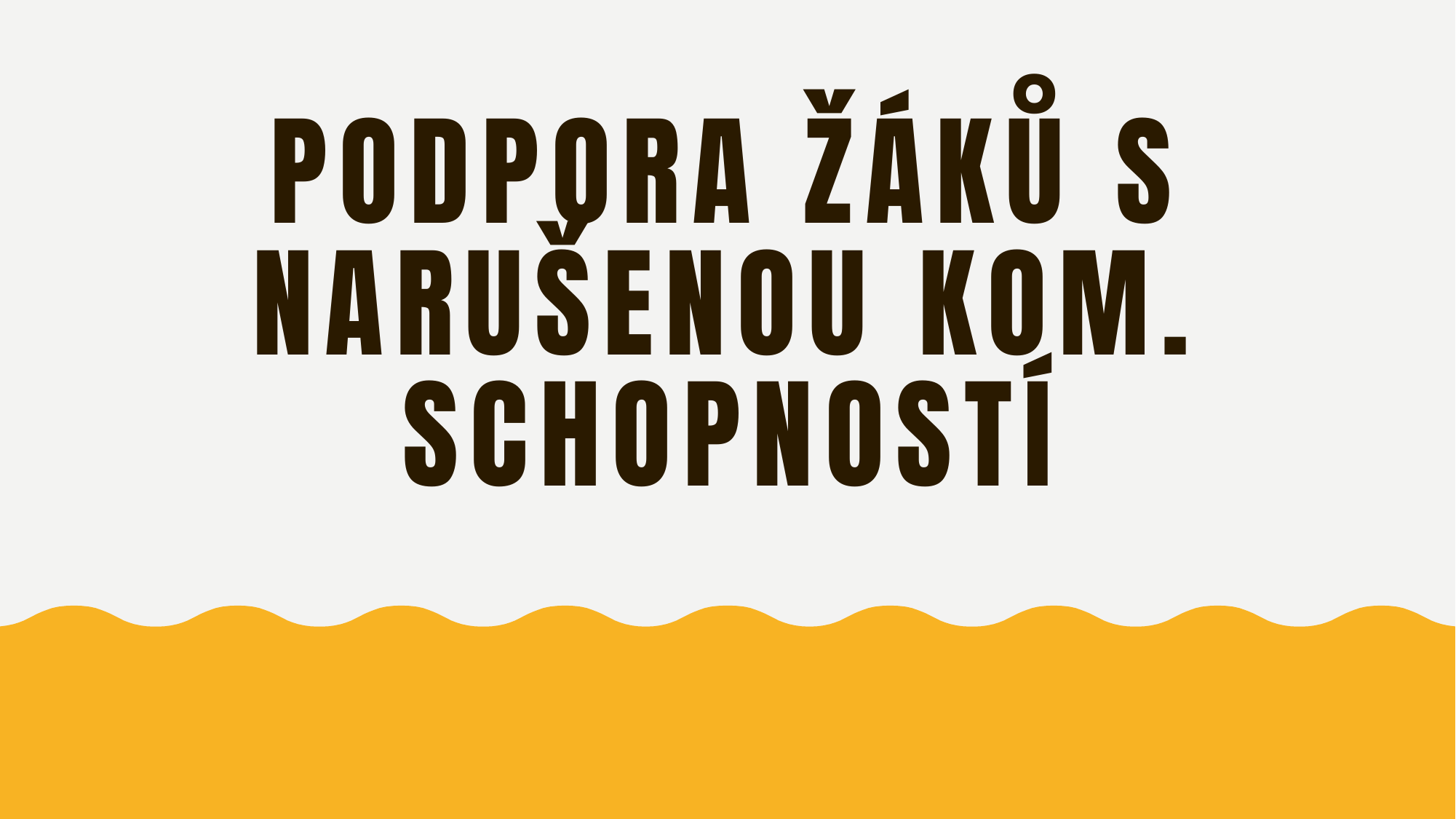

# Podpora žáků s Narušenou kom. schopností